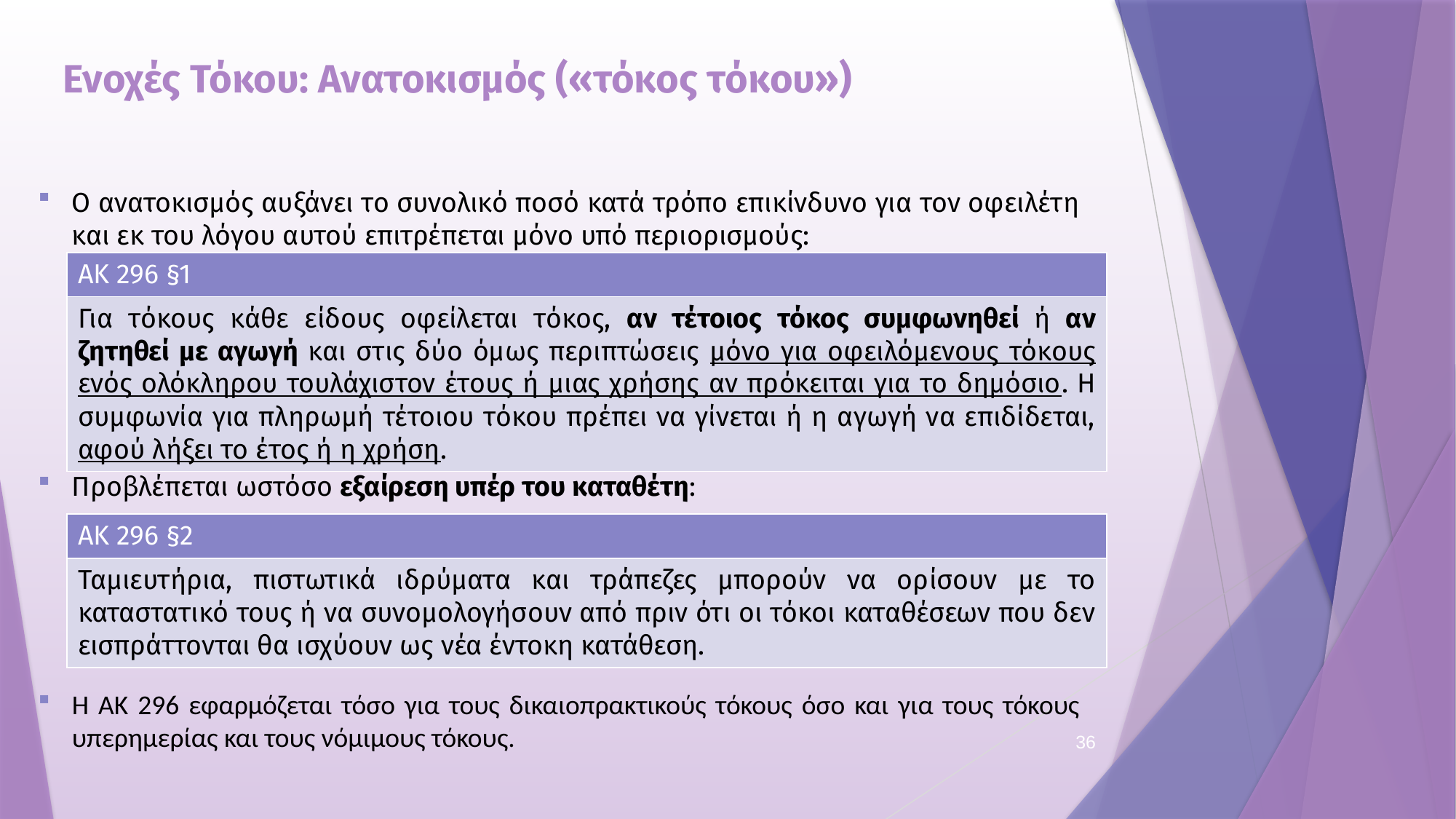

# Ενοχές Τόκου: Ανατοκισμός («τόκος τόκου»)
Ο ανατοκισμός αυξάνει το συνολικό ποσό κατά τρόπο επικίνδυνο για τον οφειλέτη και εκ του λόγου αυτού επιτρέπεται μόνο υπό περιορισμούς:

Προβλέπεται ωστόσο εξαίρεση υπέρ του καταθέτη:

Η ΑΚ 296 εφαρμόζεται τόσο για τους δικαιοπρακτικούς τόκους όσο και για τους τόκους υπερημερίας και τους νόμιμους τόκους.

| ΑΚ 296 §1 |
| --- |
| Για τόκους κάθε είδους οφείλεται τόκος, αν τέτοιος τόκος συμφωνηθεί ή αν ζητηθεί με αγωγή και στις δύο όμως περιπτώσεις μόνο για οφειλόμενους τόκους ενός ολόκληρου τουλάχιστον έτους ή μιας χρήσης αν πρόκειται για το δημόσιο. Η συμφωνία για πληρωμή τέτοιου τόκου πρέπει να γίνεται ή η αγωγή να επιδίδεται, αφού λήξει το έτος ή η χρήση. |
| ΑΚ 296 §2 |
| --- |
| Ταμιευτήρια, πιστωτικά ιδρύματα και τράπεζες μπορούν να ορίσουν με το καταστατικό τους ή να συνομολογήσουν από πριν ότι οι τόκοι καταθέσεων που δεν εισπράττονται θα ισχύουν ως νέα έντοκη κατάθεση. |
36